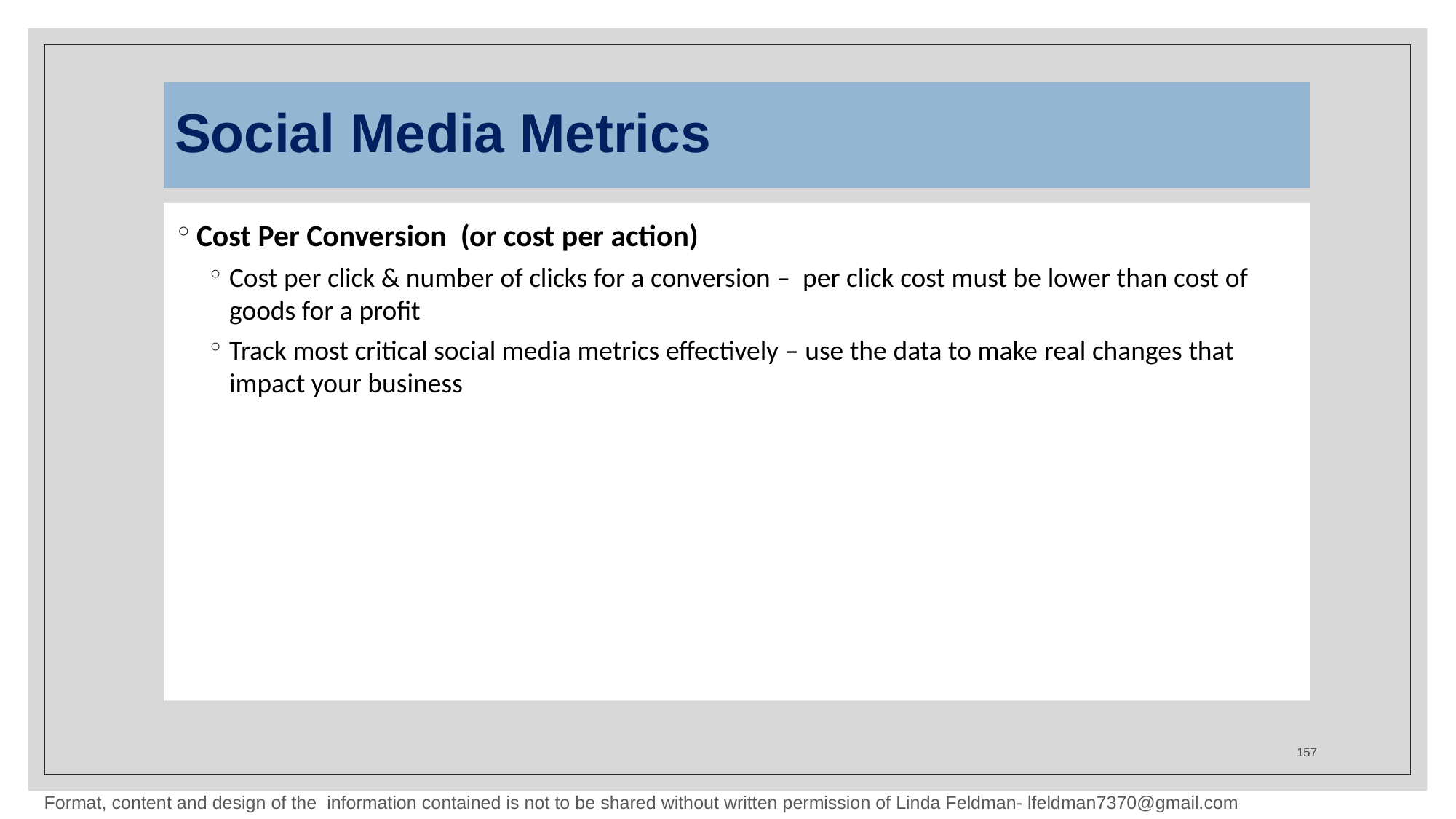

# Social Media Metrics
Cost Per Conversion  (or cost per action)
Cost per click & number of clicks for a conversion –  per click cost must be lower than cost of goods for a profit
Track most critical social media metrics effectively – use the data to make real changes that impact your business

157
Format, content and design of the  information contained is not to be shared without written permission of Linda Feldman- lfeldman7370@gmail.com